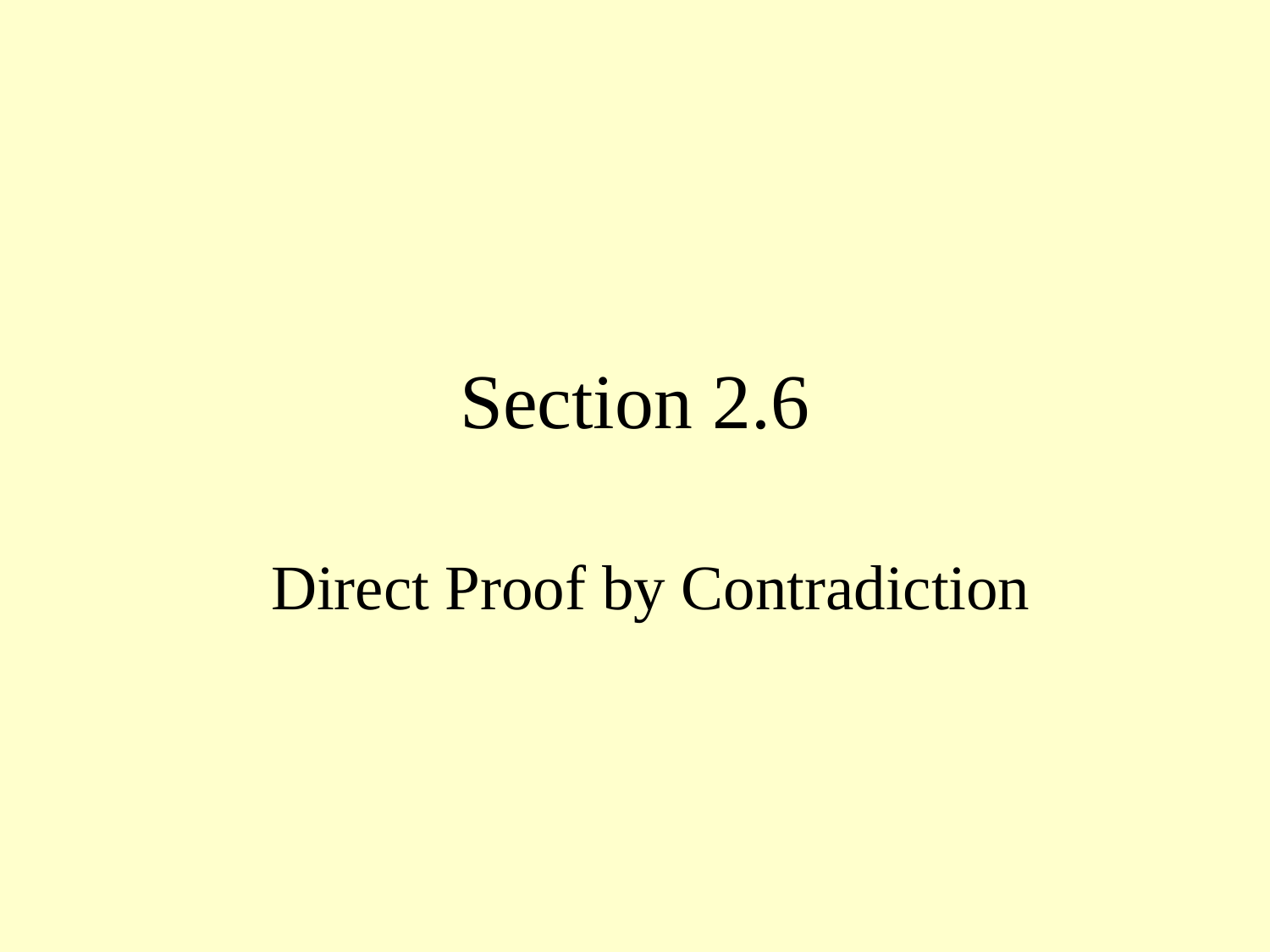

# Section 2.6
Direct Proof by Contradiction